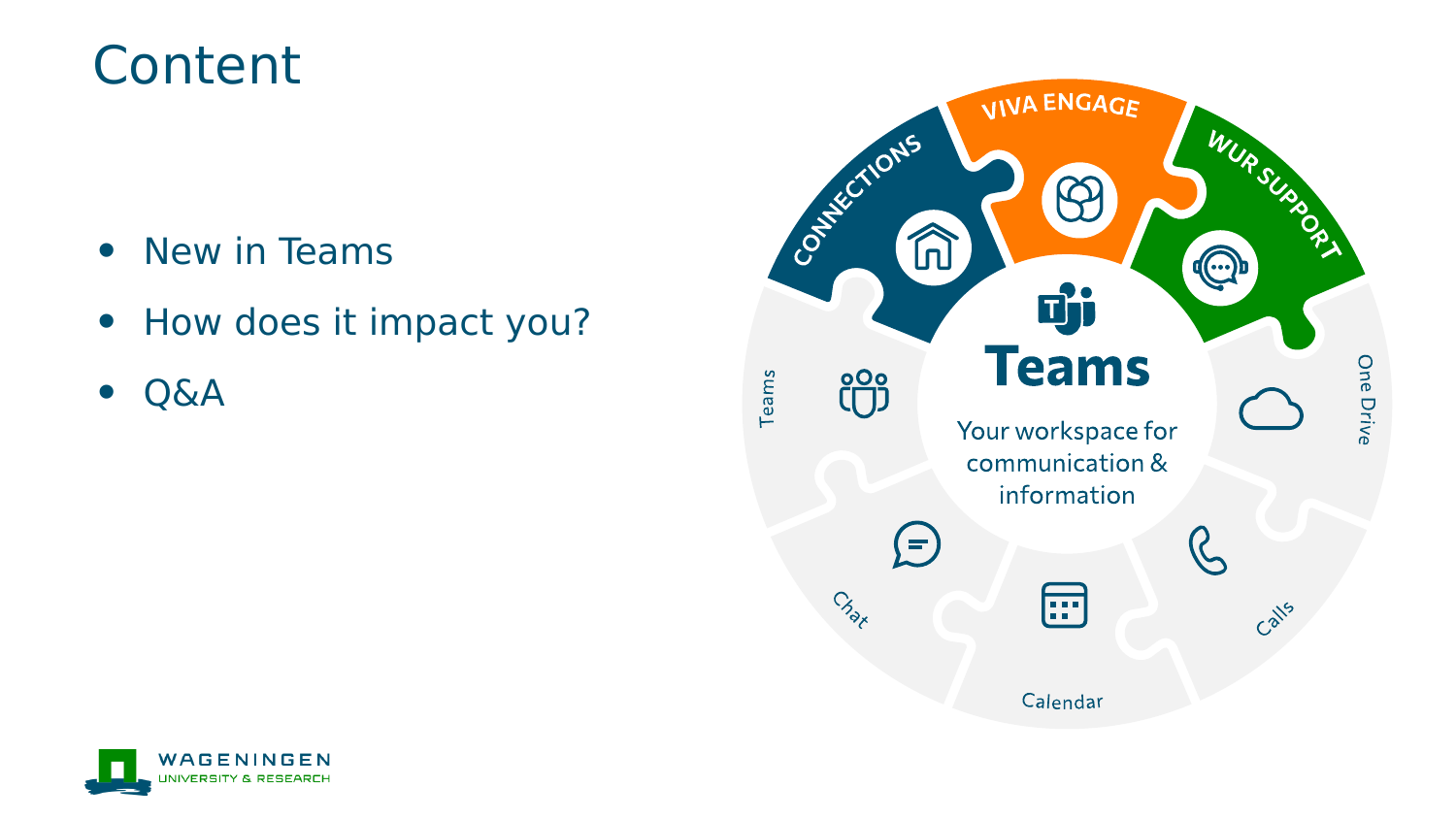

# Content

New in Teams
How does it impact you?
Q&A